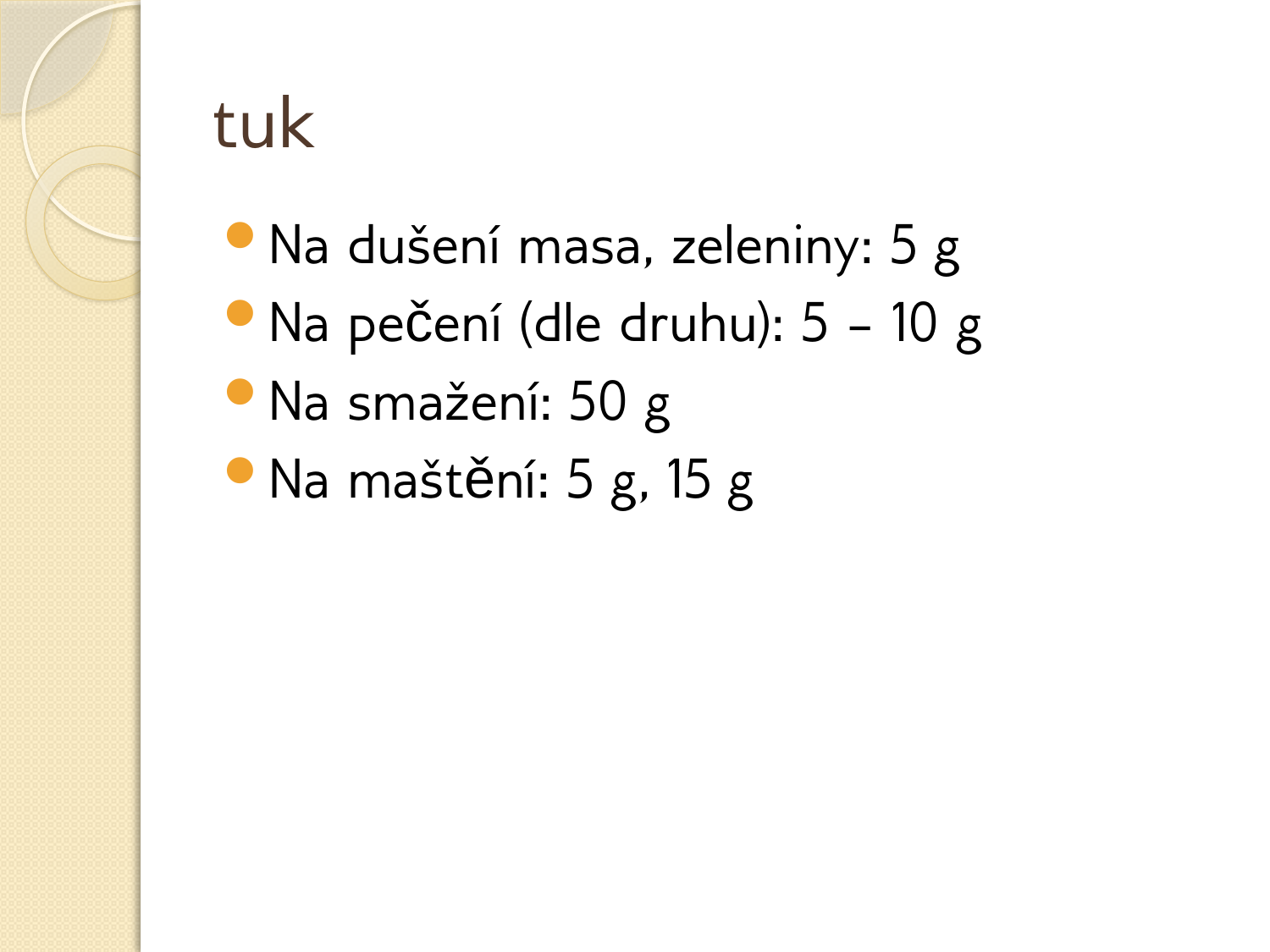

# tuk
Na dušení masa, zeleniny: 5 g
Na pečení (dle druhu): 5 – 10 g
Na smažení: 50 g
Na maštění: 5 g, 15 g